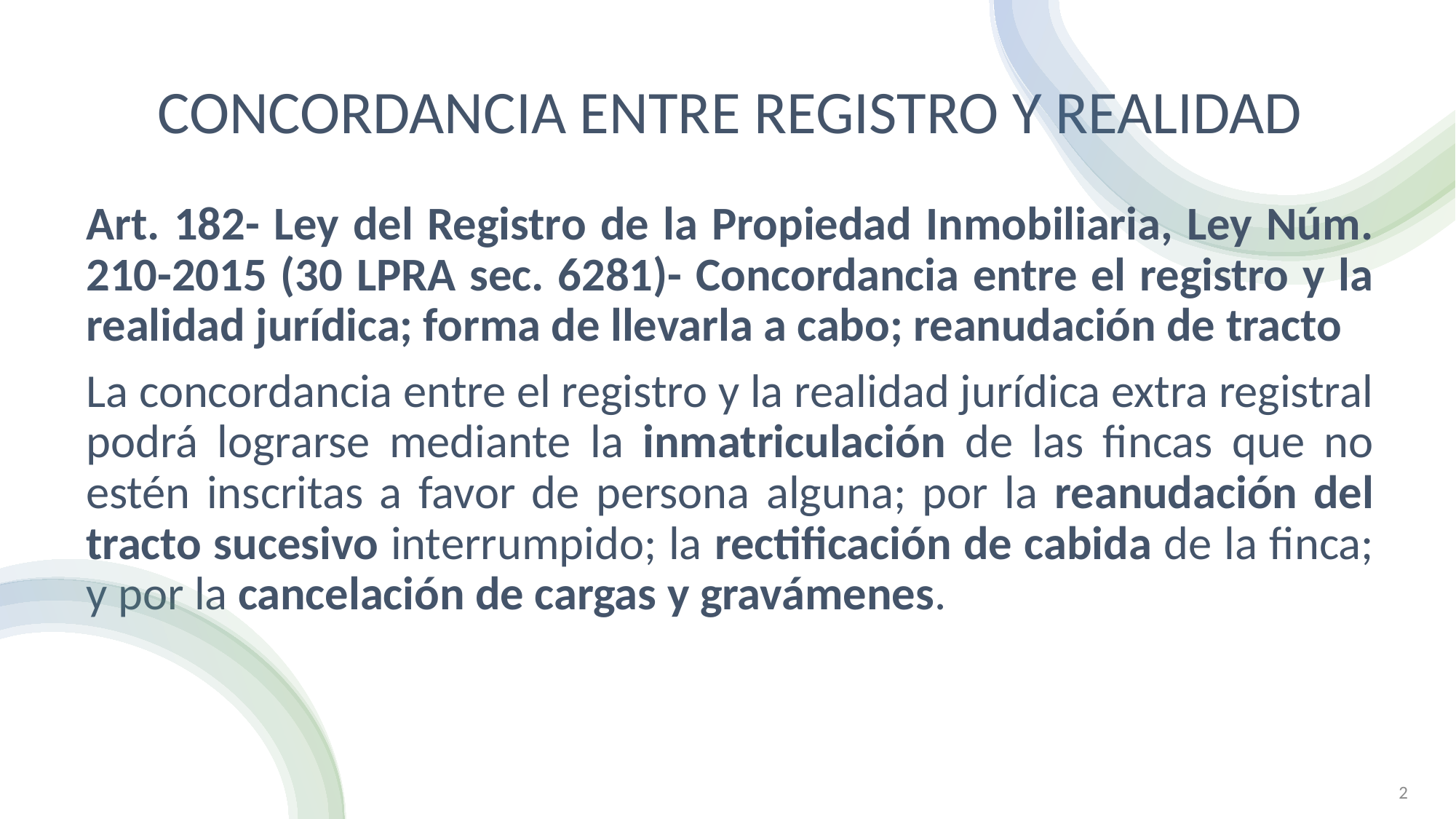

# CONCORDANCIA ENTRE REGISTRO Y REALIDAD
Art. 182- Ley del Registro de la Propiedad Inmobiliaria, Ley Núm. 210-2015 (30 LPRA sec. 6281)- Concordancia entre el registro y la realidad jurídica; forma de llevarla a cabo; reanudación de tracto
La concordancia entre el registro y la realidad jurídica extra registral podrá lograrse mediante la inmatriculación de las fincas que no estén inscritas a favor de persona alguna; por la reanudación del tracto sucesivo interrumpido; la rectificación de cabida de la finca; y por la cancelación de cargas y gravámenes.

MAYRA HUERGO CARDOSO (C)
2